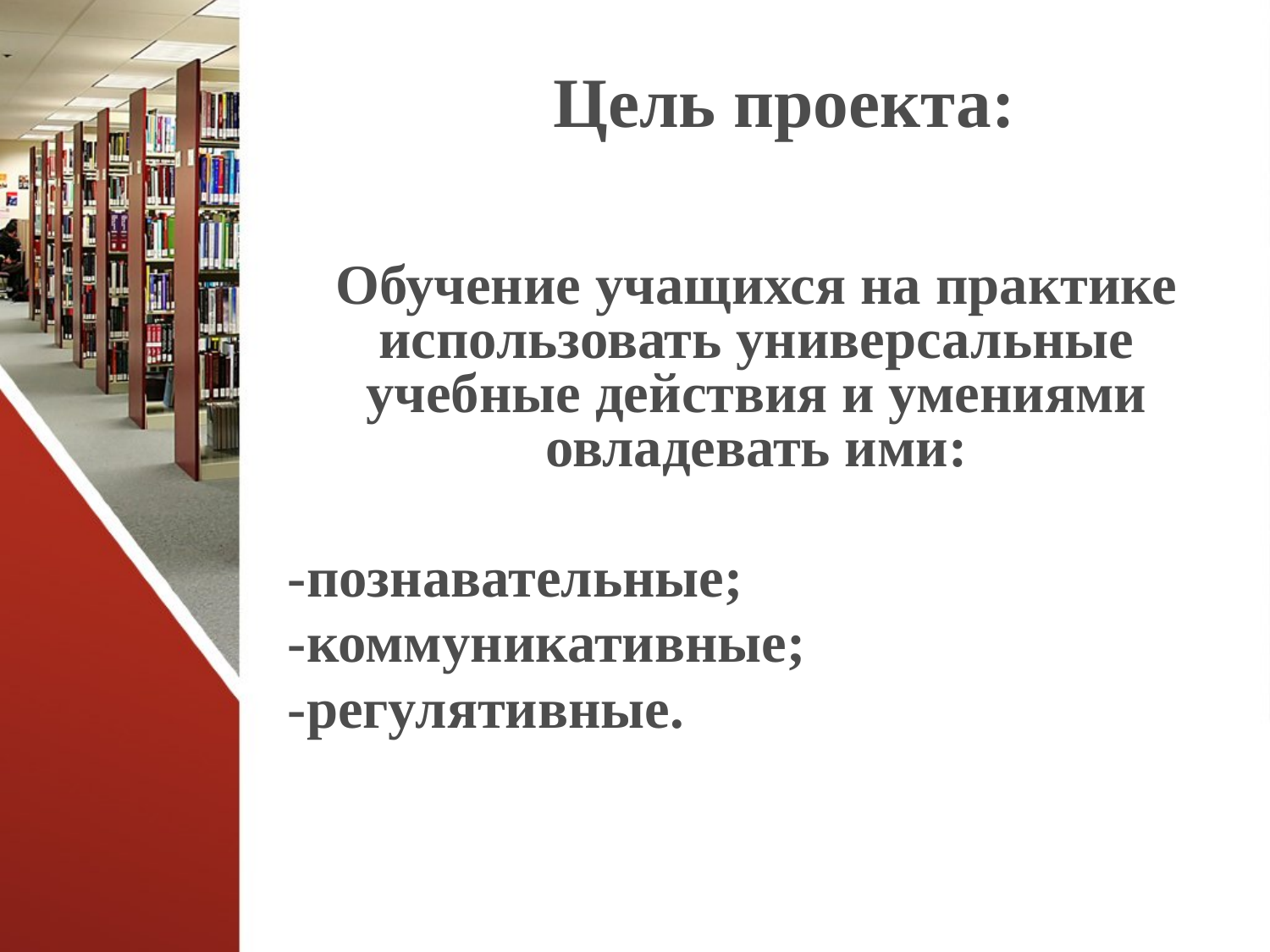

# Цель проекта:
Обучение учащихся на практике использовать универсальные учебные действия и умениями овладевать ими:

-познавательные;
-коммуникативные;
-регулятивные.